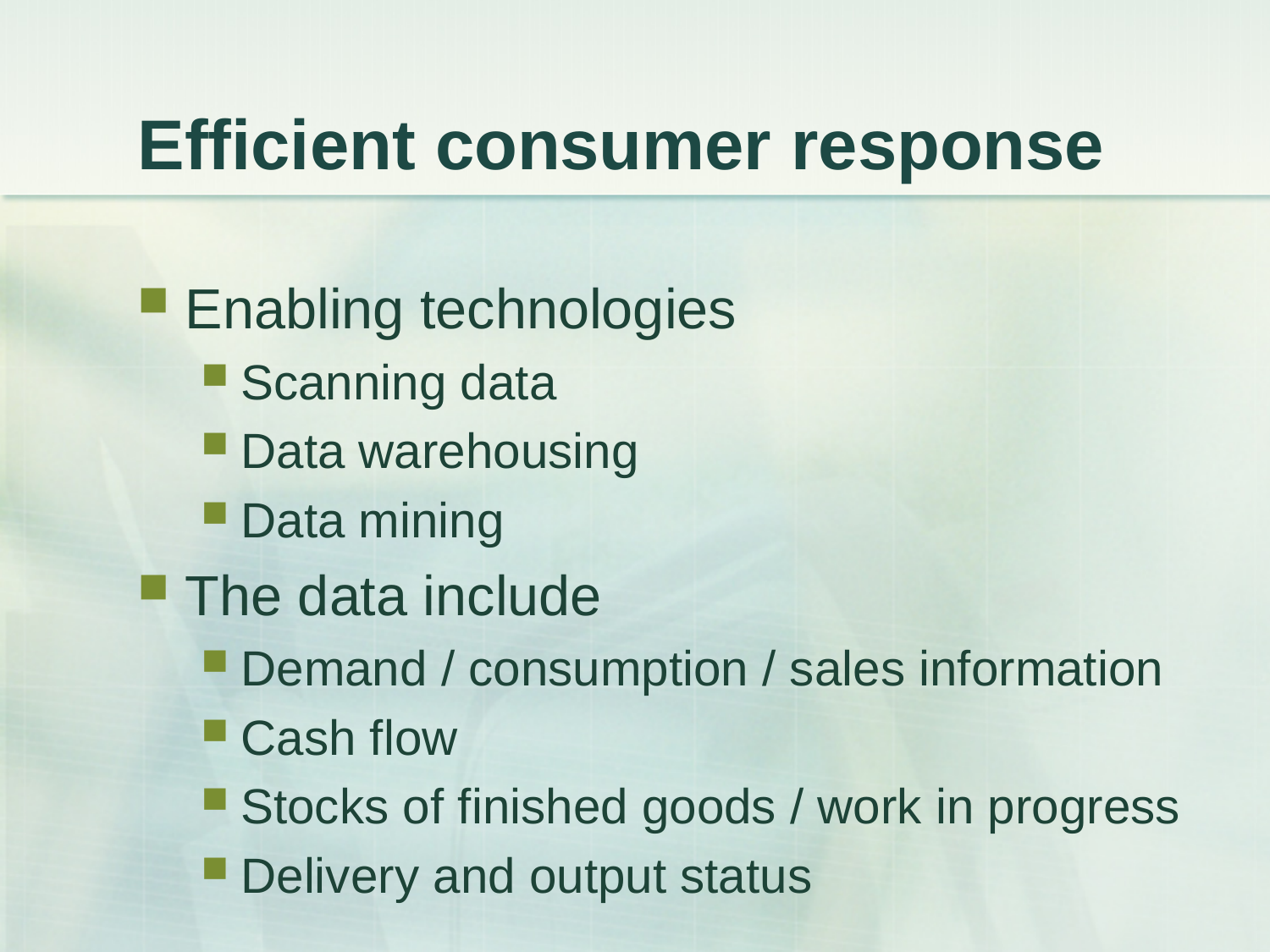

# Efficient consumer response
Enabling technologies
Scanning data
Data warehousing
Data mining
The data include
Demand / consumption / sales information
Cash flow
Stocks of finished goods / work in progress
Delivery and output status